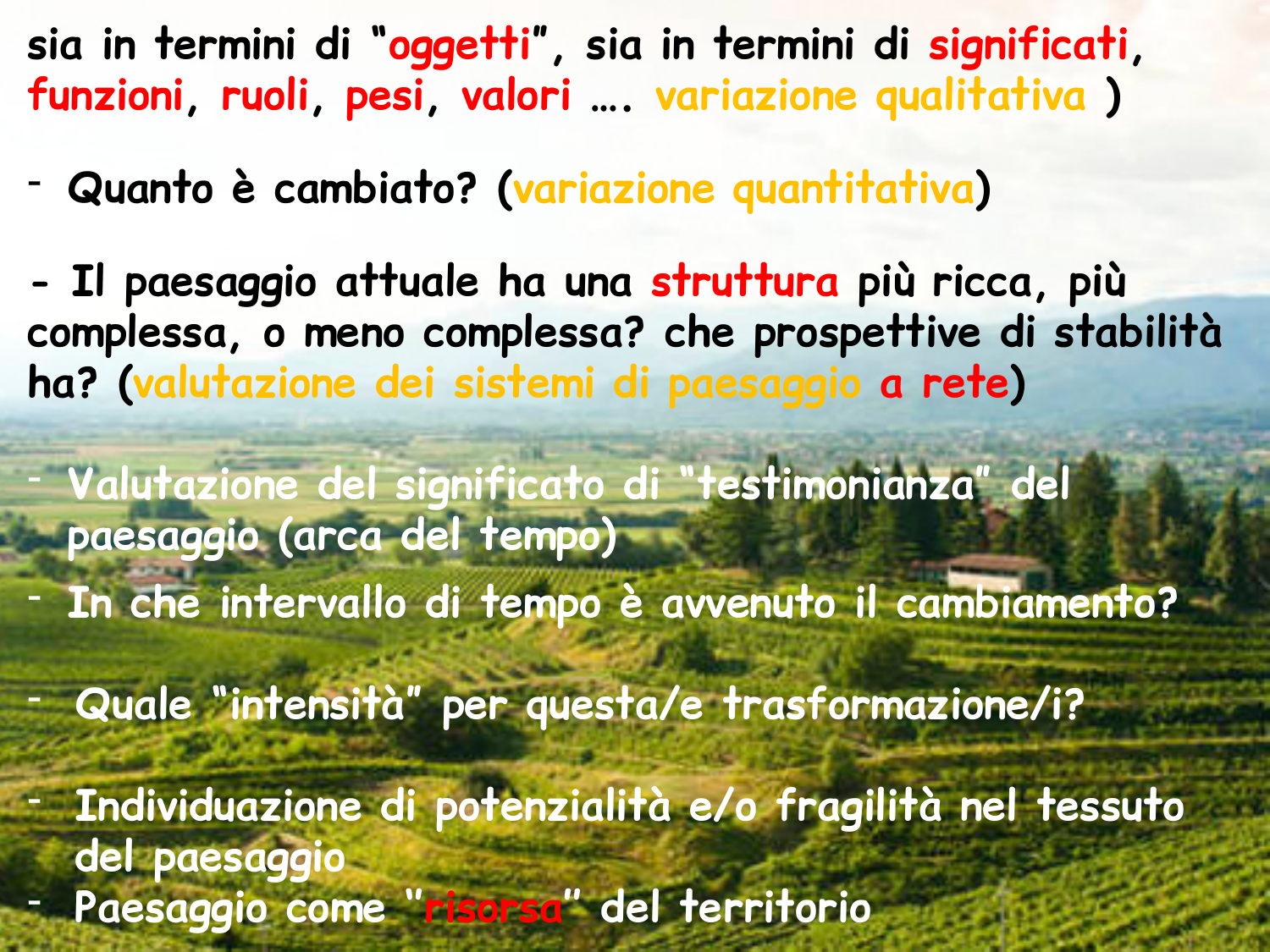

sia in termini di “oggetti”, sia in termini di significati, funzioni, ruoli, pesi, valori …. variazione qualitativa )

Quanto è cambiato? (variazione quantitativa)

- Il paesaggio attuale ha una struttura più ricca, più complessa, o meno complessa? che prospettive di stabilità ha? (valutazione dei sistemi di paesaggio a rete)

Valutazione del significato di “testimonianza” del paesaggio (arca del tempo)

In che intervallo di tempo è avvenuto il cambiamento?

Quale “intensità” per questa/e trasformazione/i?

Individuazione di potenzialità e/o fragilità nel tessuto del paesaggio
Paesaggio come ‘’risorsa’’ del territorio